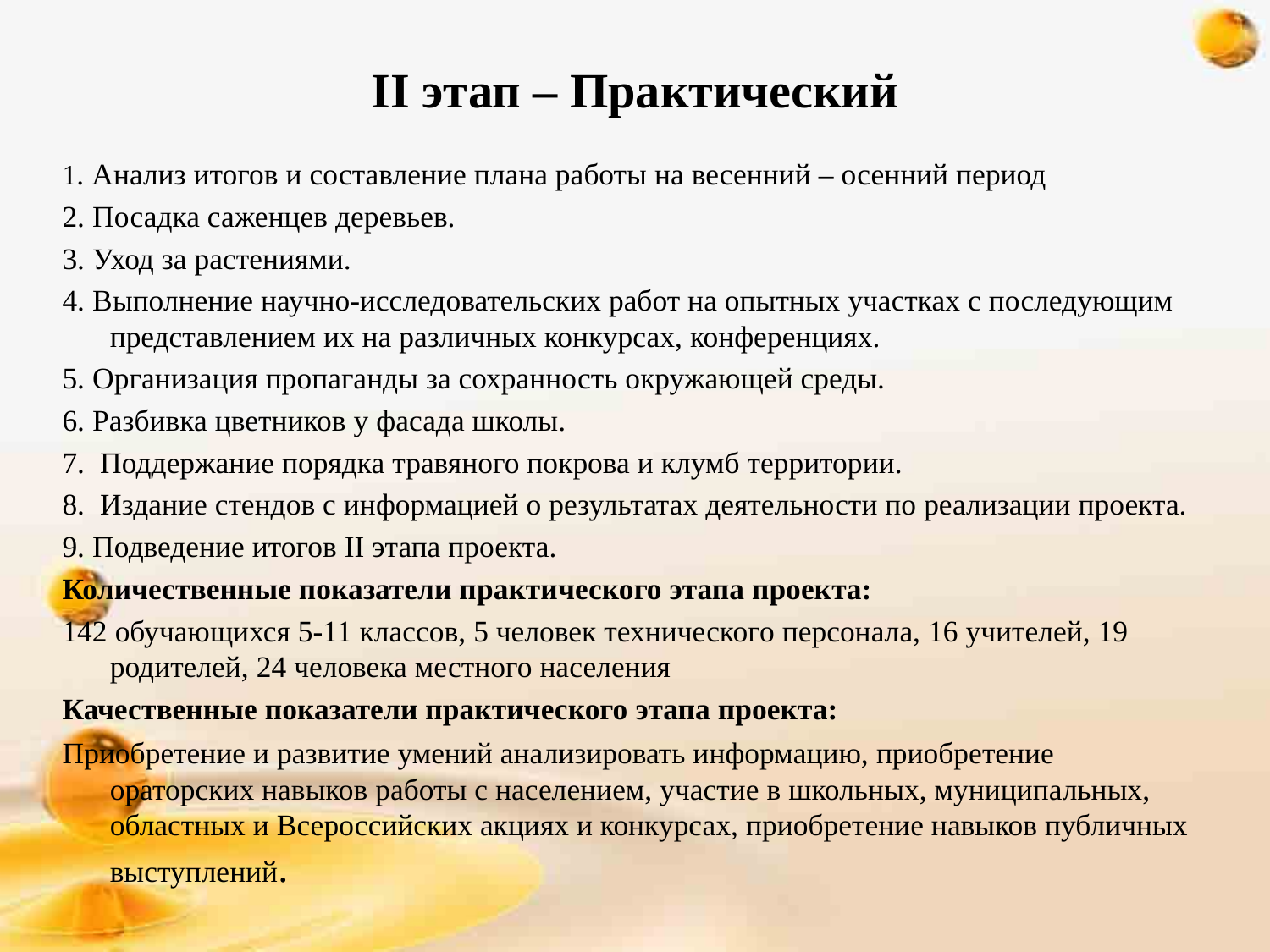

# II этап – Практический
1. Анализ итогов и составление плана работы на весенний – осенний период
2. Посадка саженцев деревьев.
3. Уход за растениями.
4. Выполнение научно-исследовательских работ на опытных участках с последующим представлением их на различных конкурсах, конференциях.
5. Организация пропаганды за сохранность окружающей среды.
6. Разбивка цветников у фасада школы.
7.  Поддержание порядка травяного покрова и клумб территории.
8.  Издание стендов с информацией о результатах деятельности по реализации проекта.
9. Подведение итогов II этапа проекта.
Количественные показатели практического этапа проекта:
142 обучающихся 5-11 классов, 5 человек технического персонала, 16 учителей, 19 родителей, 24 человека местного населения
Качественные показатели практического этапа проекта:
Приобретение и развитие умений анализировать информацию, приобретение ораторских навыков работы с населением, участие в школьных, муниципальных, областных и Всероссийских акциях и конкурсах, приобретение навыков публичных выступлений.